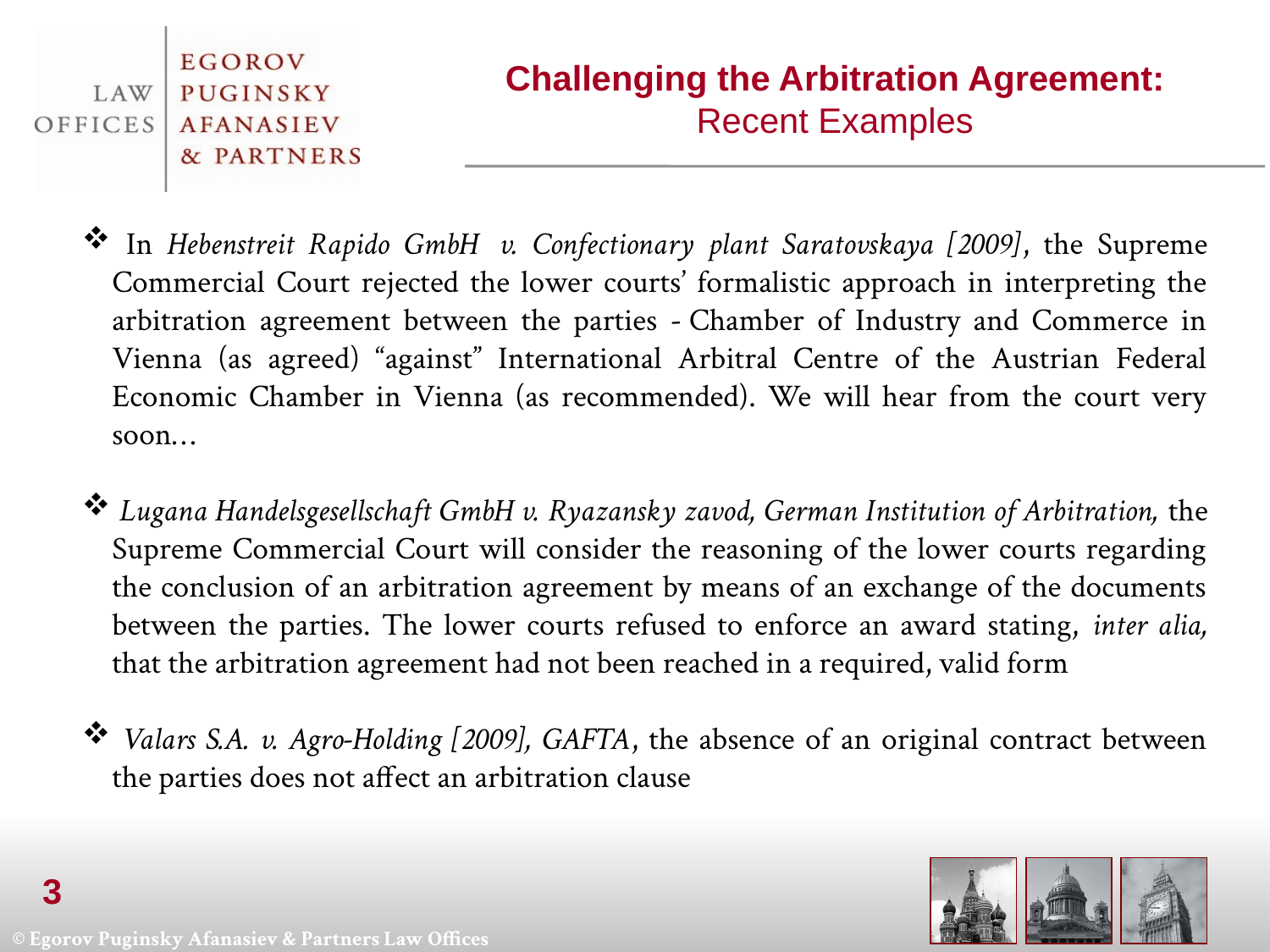

Challenging the Arbitration Agreement: Recent Examples

 In Hebenstreit Rapido GmbH  v. Confectionary plant Saratovskaya [2009], the Supreme Commercial Court rejected the lower courts’ formalistic approach in interpreting the arbitration agreement between the parties - Chamber of Industry and Commerce in Vienna (as agreed) “against” International Arbitral Centre of the Austrian Federal Economic Chamber in Vienna (as recommended). We will hear from the court very soon…

 Lugana Handelsgesellschaft GmbH v. Ryazansky zavod, German Institution of Arbitration, the Supreme Commercial Court will consider the reasoning of the lower courts regarding the conclusion of an arbitration agreement by means of an exchange of the documents between the parties. The lower courts refused to enforce an award stating, inter alia, that the arbitration agreement had not been reached in a required, valid form

 Valars S.A. v. Agro-Holding [2009], GAFTA, the absence of an original contract between the parties does not affect an arbitration clause

3